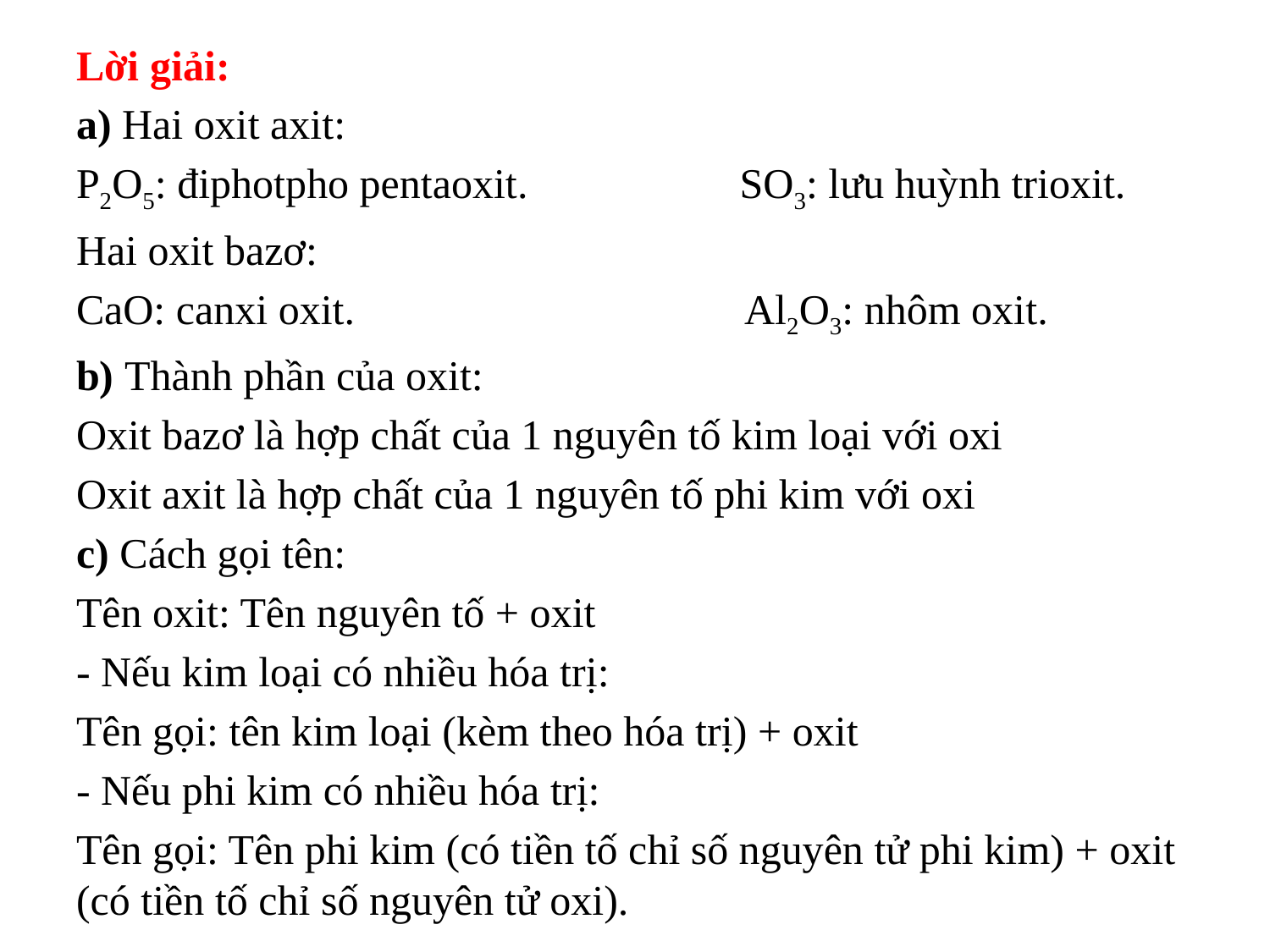

Lời giải:
a) Hai oxit axit:
P2O5: điphotpho pentaoxit.                    SO3: lưu huỳnh trioxit.
Hai oxit bazơ:
CaO: canxi oxit.                                     Al2O3: nhôm oxit.
b) Thành phần của oxit:
Oxit bazơ là hợp chất của 1 nguyên tố kim loại với oxi
Oxit axit là hợp chất của 1 nguyên tố phi kim với oxi
c) Cách gọi tên:
Tên oxit: Tên nguyên tố + oxit
- Nếu kim loại có nhiều hóa trị:
Tên gọi: tên kim loại (kèm theo hóa trị) + oxit
- Nếu phi kim có nhiều hóa trị:
Tên gọi: Tên phi kim (có tiền tố chỉ số nguyên tử phi kim) + oxit (có tiền tố chỉ số nguyên tử oxi).